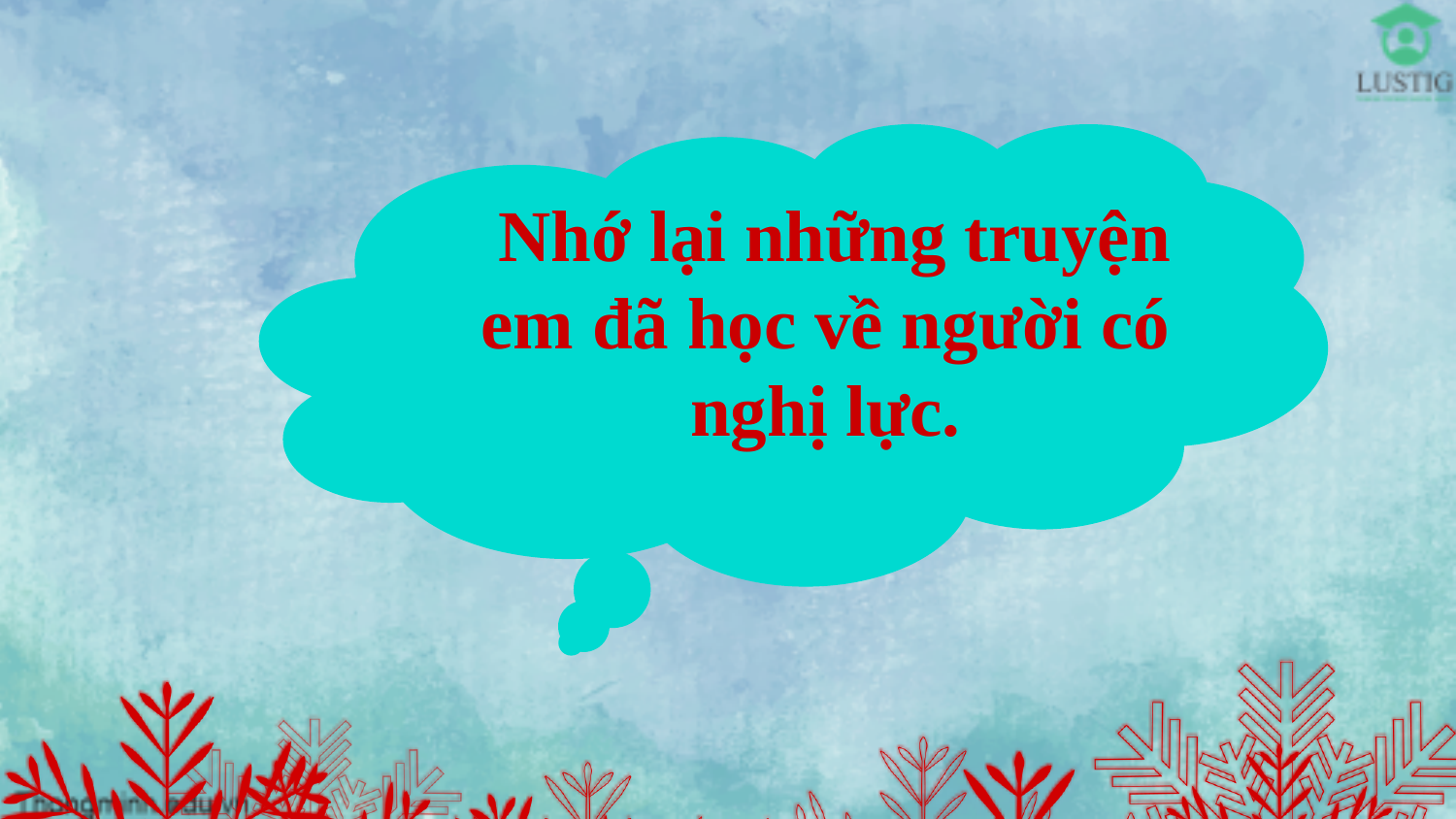

Nhớ lại những truyện em đã học về người có nghị lực.